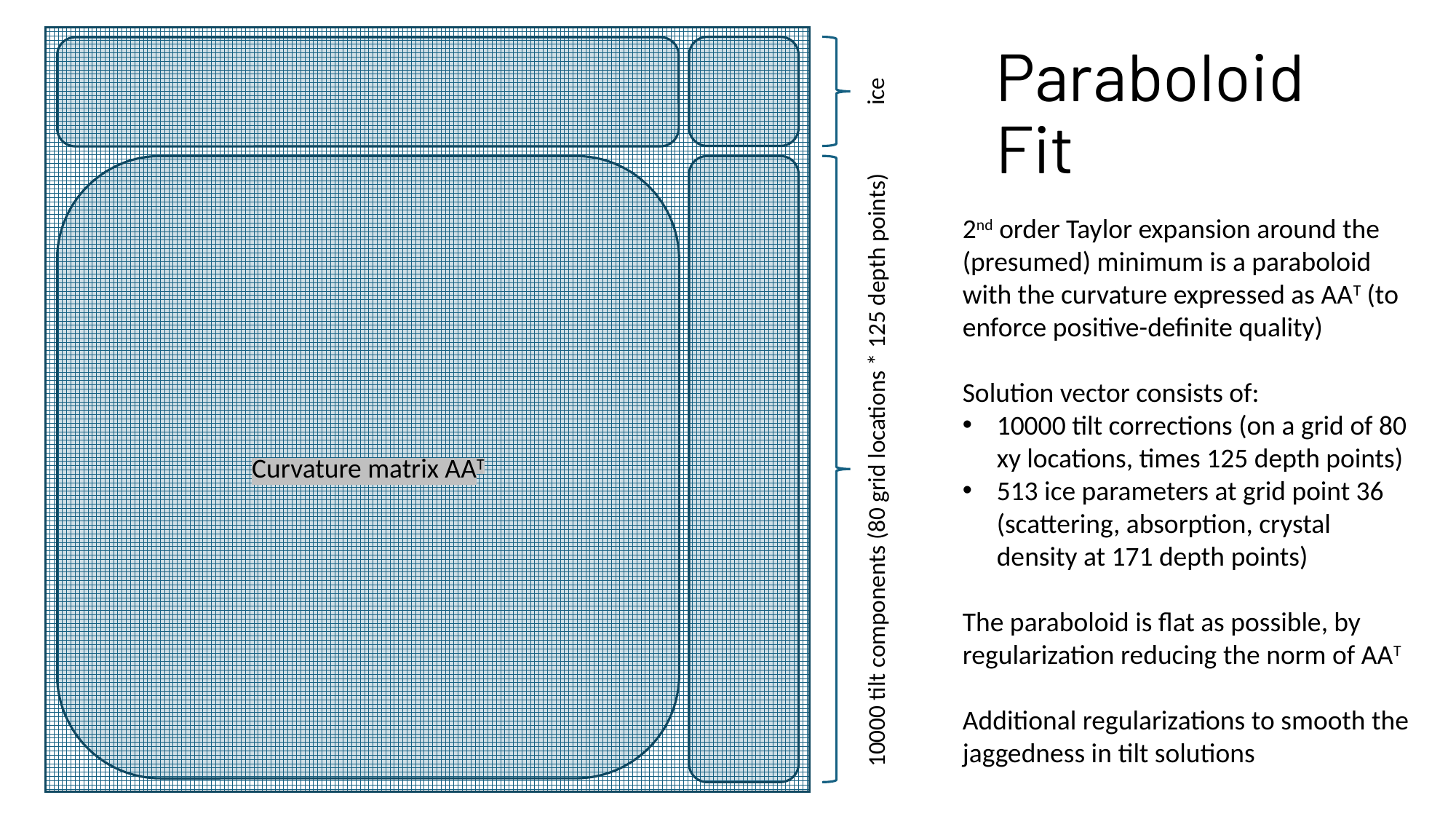

# Paraboloid Fit

ice
Curvature matrix AAT

2nd order Taylor expansion around the (presumed) minimum is a paraboloid with the curvature expressed as AAT (to enforce positive-definite quality)

Solution vector consists of:
10000 tilt corrections (on a grid of 80 xy locations, times 125 depth points)
513 ice parameters at grid point 36 (scattering, absorption, crystal density at 171 depth points)

The paraboloid is flat as possible, by regularization reducing the norm of AAT

Additional regularizations to smooth the jaggedness in tilt solutions
10000 tilt components (80 grid locations * 125 depth points)